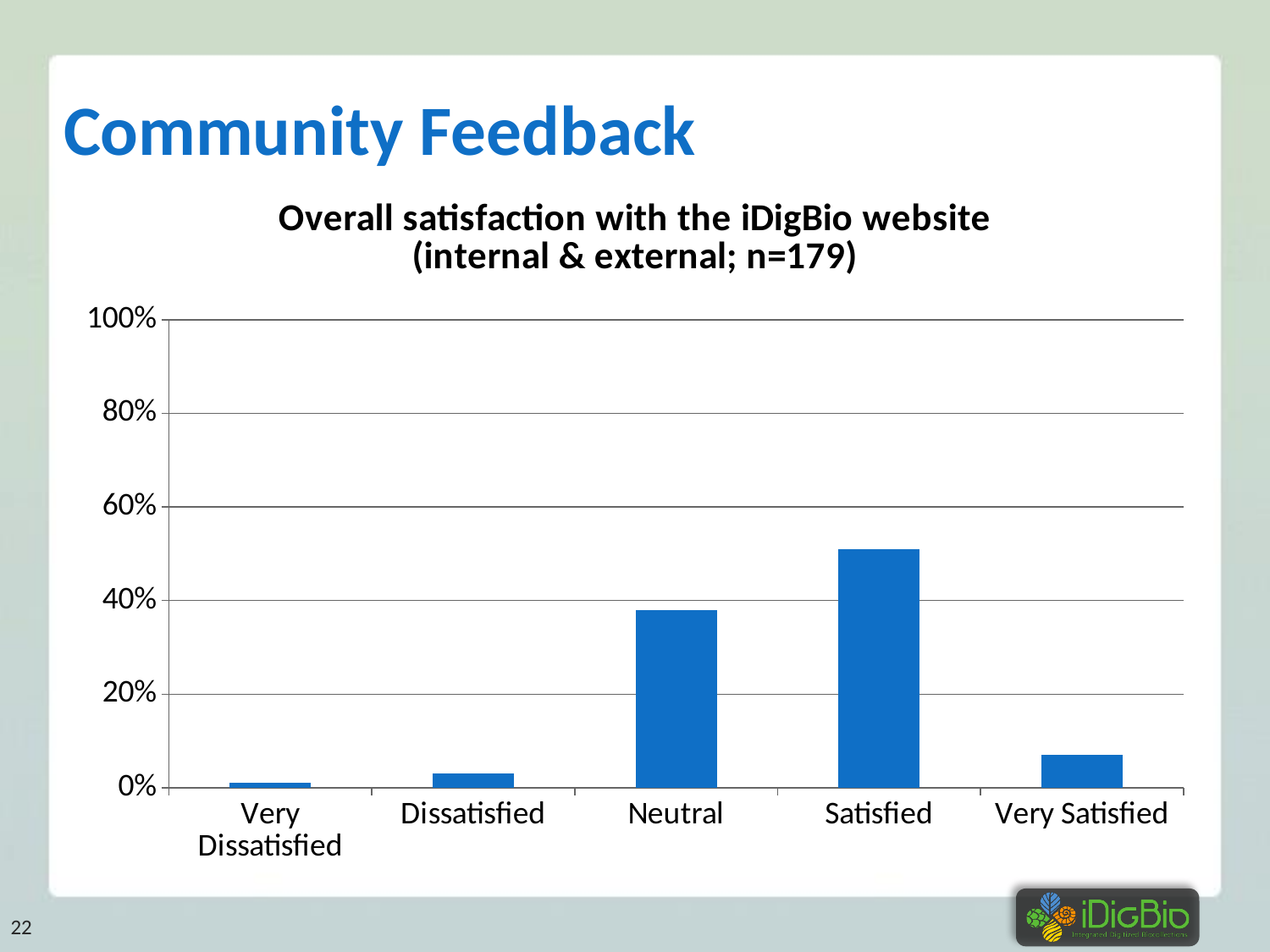

# Community Feedback

### Chart: Overall satisfaction with the iDigBio website
(internal & external; n=179)

| Category | FY3 |
|---|---|
| Very Dissatisfied | 0.01 |
| Dissatisfied | 0.03 |
| Neutral | 0.38 |
| Satisfied | 0.51 |
| Very Satisfied | 0.07 |
22